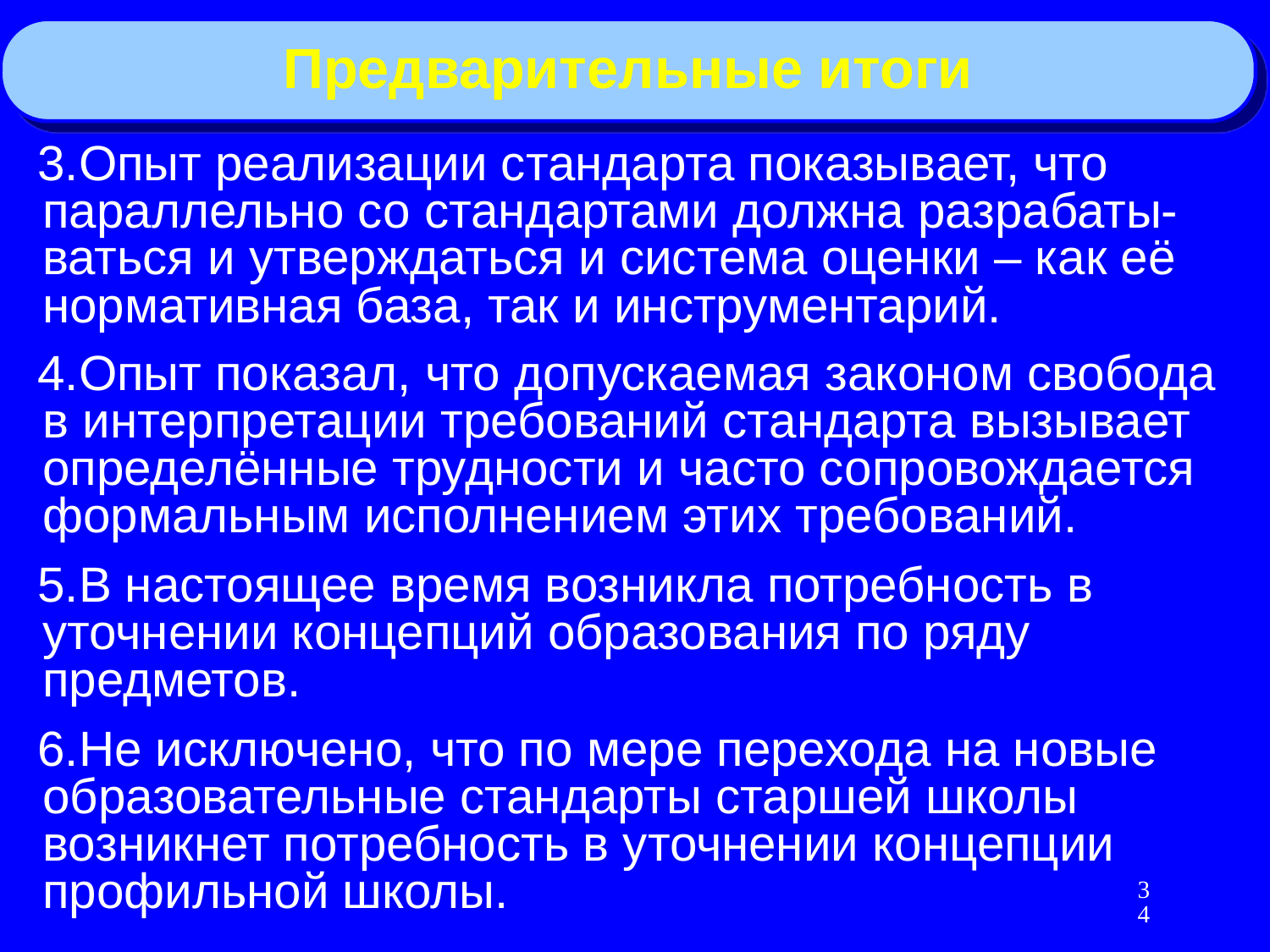

Предварительные итоги
Опыт реализации стандарта показывает, что параллельно со стандартами должна разрабаты-ваться и утверждаться и система оценки – как её нормативная база, так и инструментарий.
Опыт показал, что допускаемая законом свобода в интерпретации требований стандарта вызывает определённые трудности и часто сопровождается формальным исполнением этих требований.

В настоящее время возникла потребность в уточнении концепций образования по ряду предметов.

Не исключено, что по мере перехода на новые образовательные стандарты старшей школы возникнет потребность в уточнении концепции профильной школы.

34